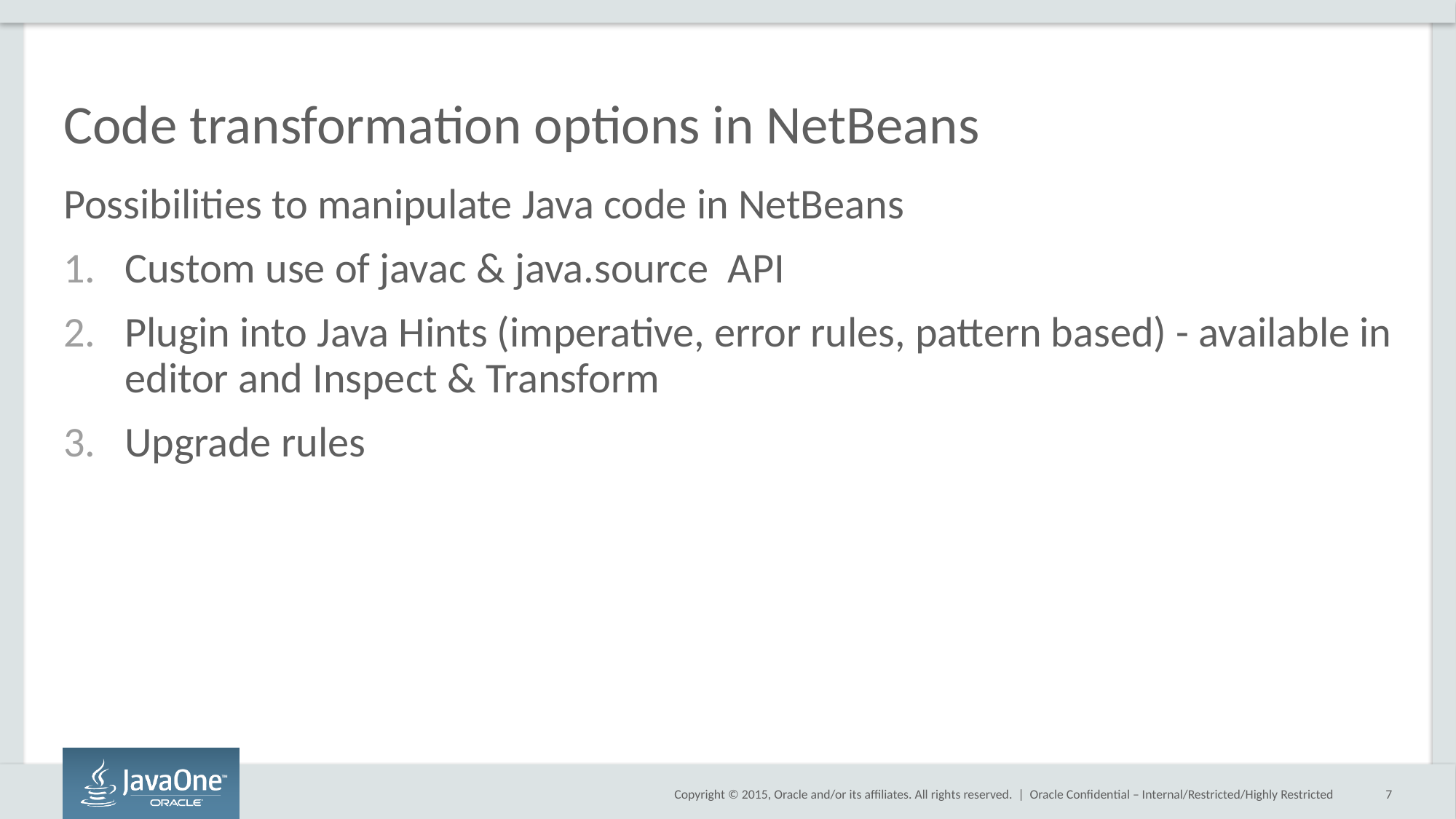

# Code transformation options in NetBeans
Possibilities to manipulate Java code in NetBeans
Custom use of javac & java.source  API
Plugin into Java Hints (imperative, error rules, pattern based) - available in editor and Inspect & Transform
Upgrade rules
Oracle Confidential – Internal/Restricted/Highly Restricted
7